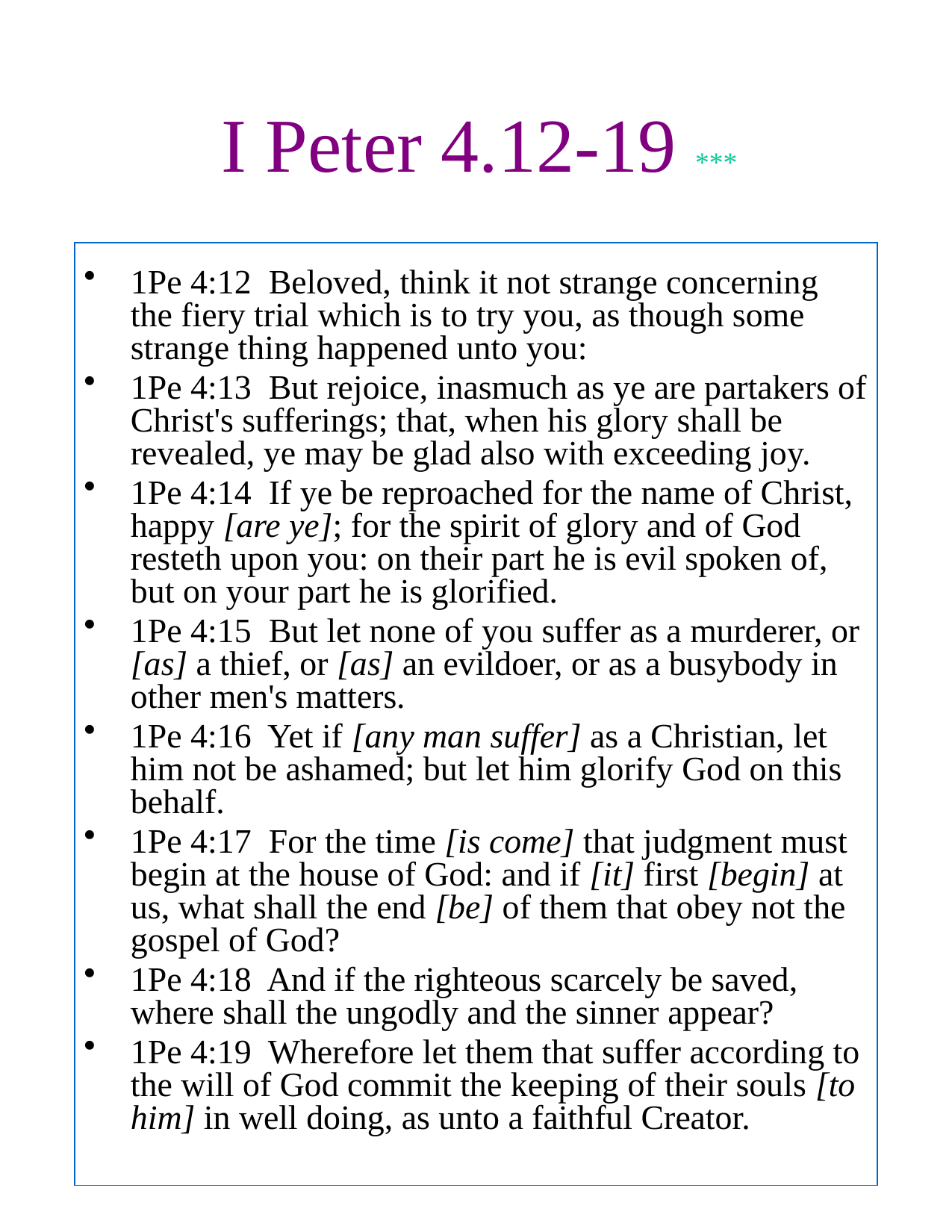

# I Peter 4.12-19 ***

1Pe 4:12  Beloved, think it not strange concerning the fiery trial which is to try you, as though some strange thing happened unto you:
1Pe 4:13  But rejoice, inasmuch as ye are partakers of Christ's sufferings; that, when his glory shall be revealed, ye may be glad also with exceeding joy.
1Pe 4:14  If ye be reproached for the name of Christ, happy [are ye]; for the spirit of glory and of God resteth upon you: on their part he is evil spoken of, but on your part he is glorified.
1Pe 4:15  But let none of you suffer as a murderer, or [as] a thief, or [as] an evildoer, or as a busybody in other men's matters.
1Pe 4:16  Yet if [any man suffer] as a Christian, let him not be ashamed; but let him glorify God on this behalf.
1Pe 4:17  For the time [is come] that judgment must begin at the house of God: and if [it] first [begin] at us, what shall the end [be] of them that obey not the gospel of God?
1Pe 4:18  And if the righteous scarcely be saved, where shall the ungodly and the sinner appear?
1Pe 4:19  Wherefore let them that suffer according to the will of God commit the keeping of their souls [to him] in well doing, as unto a faithful Creator.